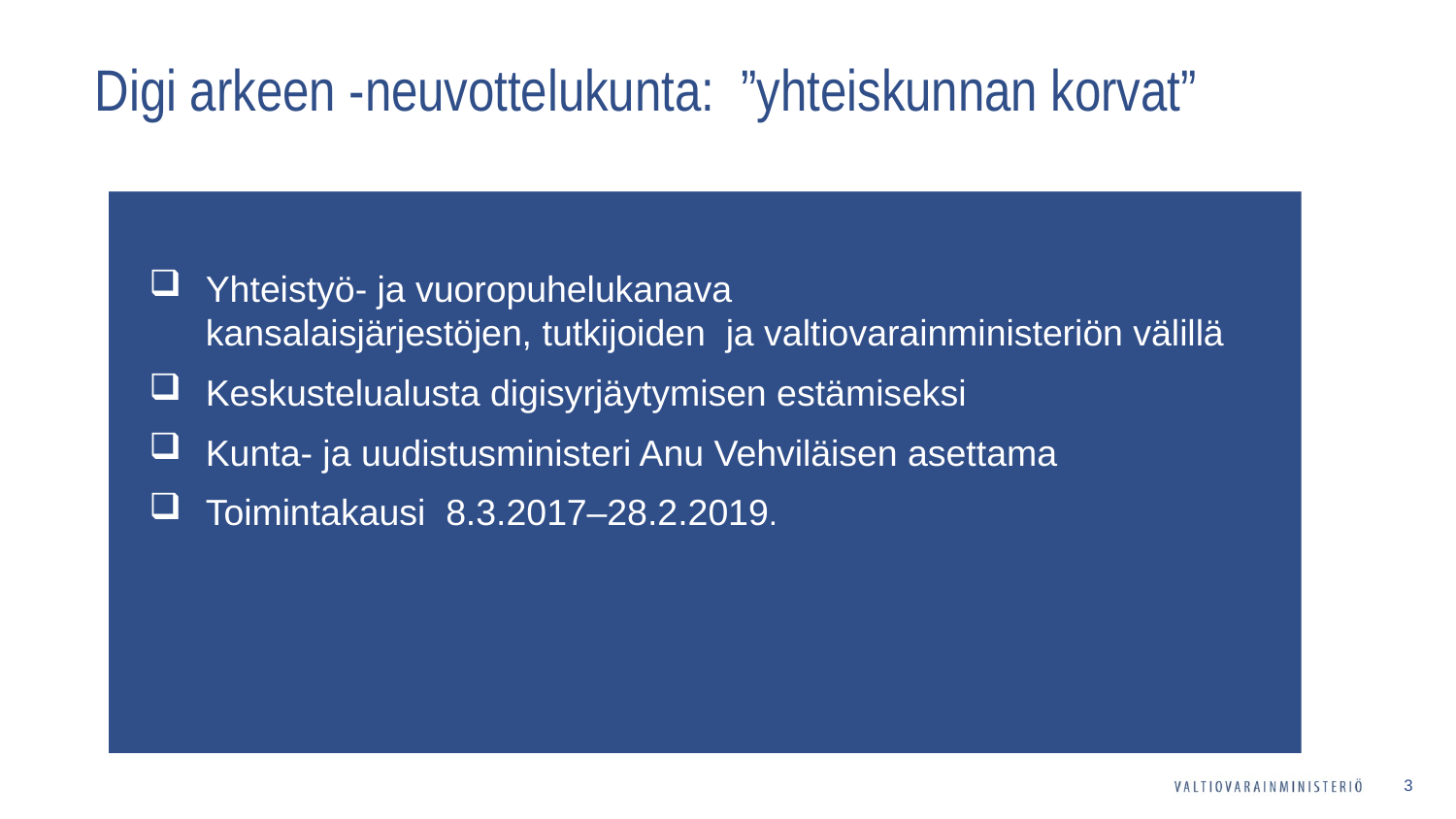

# Digi arkeen -neuvottelukunta:  ”yhteiskunnan korvat”
Yhteistyö- ja vuoropuhelukanava
kansalaisjärjestöjen, tutkijoiden  ja valtiovarainministeriön välillä
Keskustelualusta digisyrjäytymisen estämiseksi
Kunta- ja uudistusministeri Anu Vehviläisen asettama
Toimintakausi  8.3.2017–28.2.2019.

3